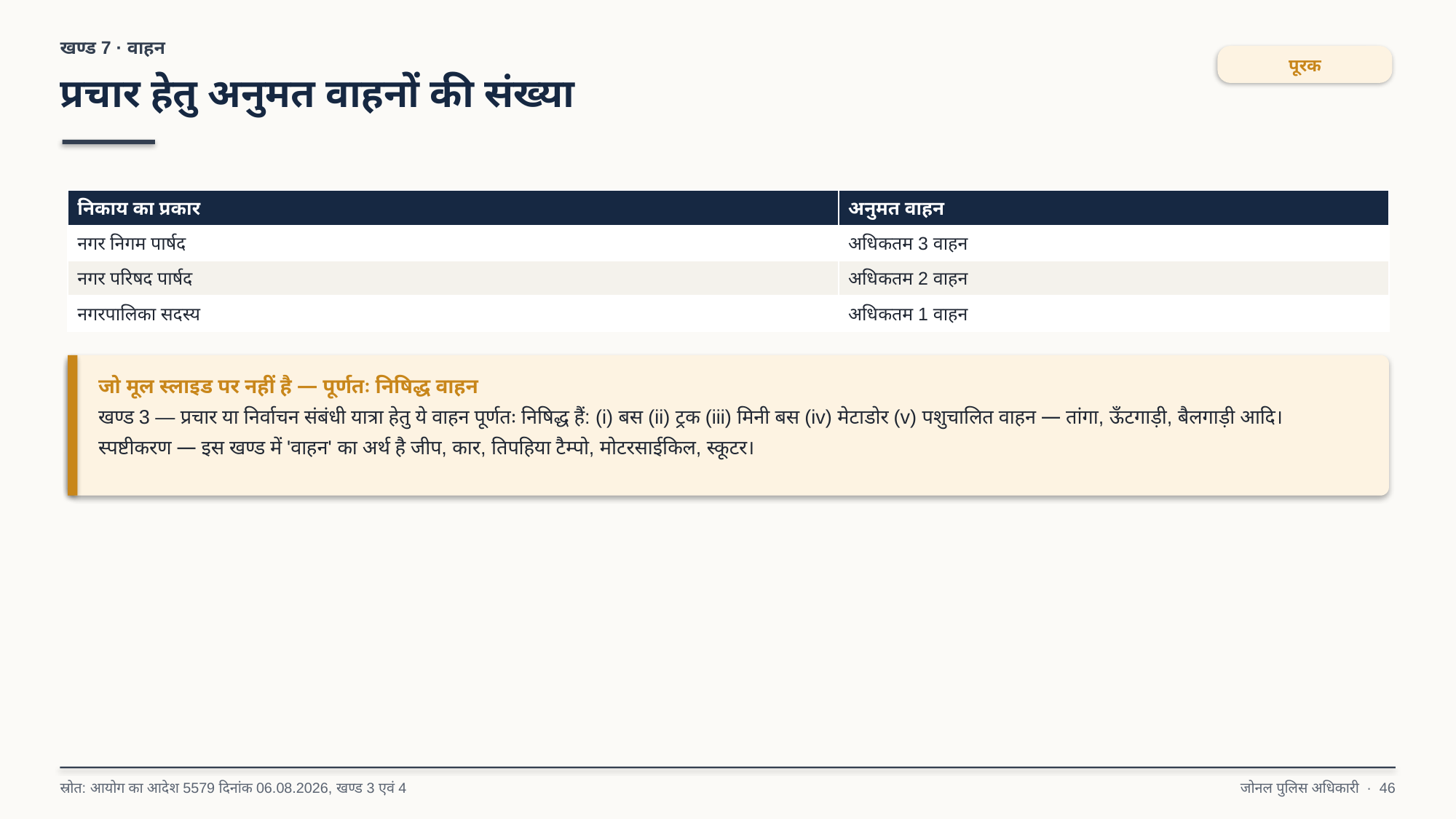

खण्ड 7 · वाहन
पूरक
प्रचार हेतु अनुमत वाहनों की संख्या

| निकाय का प्रकार | अनुमत वाहन |
| --- | --- |
| नगर निगम पार्षद | अधिकतम 3 वाहन |
| नगर परिषद पार्षद | अधिकतम 2 वाहन |
| नगरपालिका सदस्य | अधिकतम 1 वाहन |

जो मूल स्लाइड पर नहीं है — पूर्णतः निषिद्ध वाहन
खण्ड 3 — प्रचार या निर्वाचन संबंधी यात्रा हेतु ये वाहन पूर्णतः निषिद्ध हैं: (i) बस (ii) ट्रक (iii) मिनी बस (iv) मेटाडोर (v) पशुचालित वाहन — तांगा, ऊँटगाड़ी, बैलगाड़ी आदि।
स्पष्टीकरण — इस खण्ड में 'वाहन' का अर्थ है जीप, कार, तिपहिया टैम्पो, मोटरसाईकिल, स्कूटर।

स्रोत: आयोग का आदेश 5579 दिनांक 06.08.2026, खण्ड 3 एवं 4
जोनल पुलिस अधिकारी  ·  46